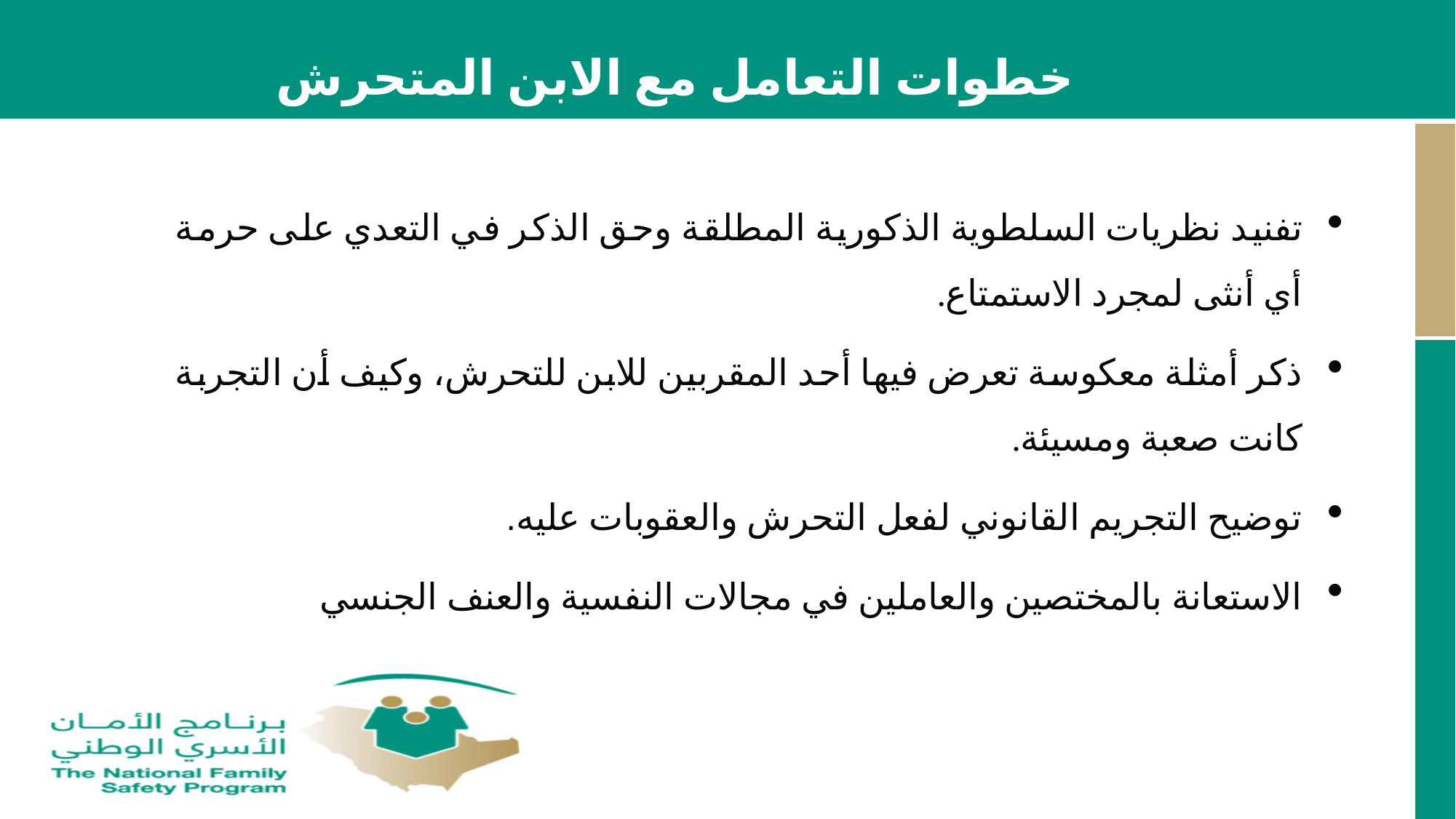

خطوات التعامل مع الابن المتحرش
تفنيد نظريات السلطوية الذكورية المطلقة وحق الذكر في التعدي على حرمة أي أنثى لمجرد الاستمتاع.
ذكر أمثلة معكوسة تعرض فيها أحد المقربين للابن للتحرش، وكيف أن التجربة كانت صعبة ومسيئة.
توضيح التجريم القانوني لفعل التحرش والعقوبات عليه.
الاستعانة بالمختصين والعاملين في مجالات النفسية والعنف الجنسي